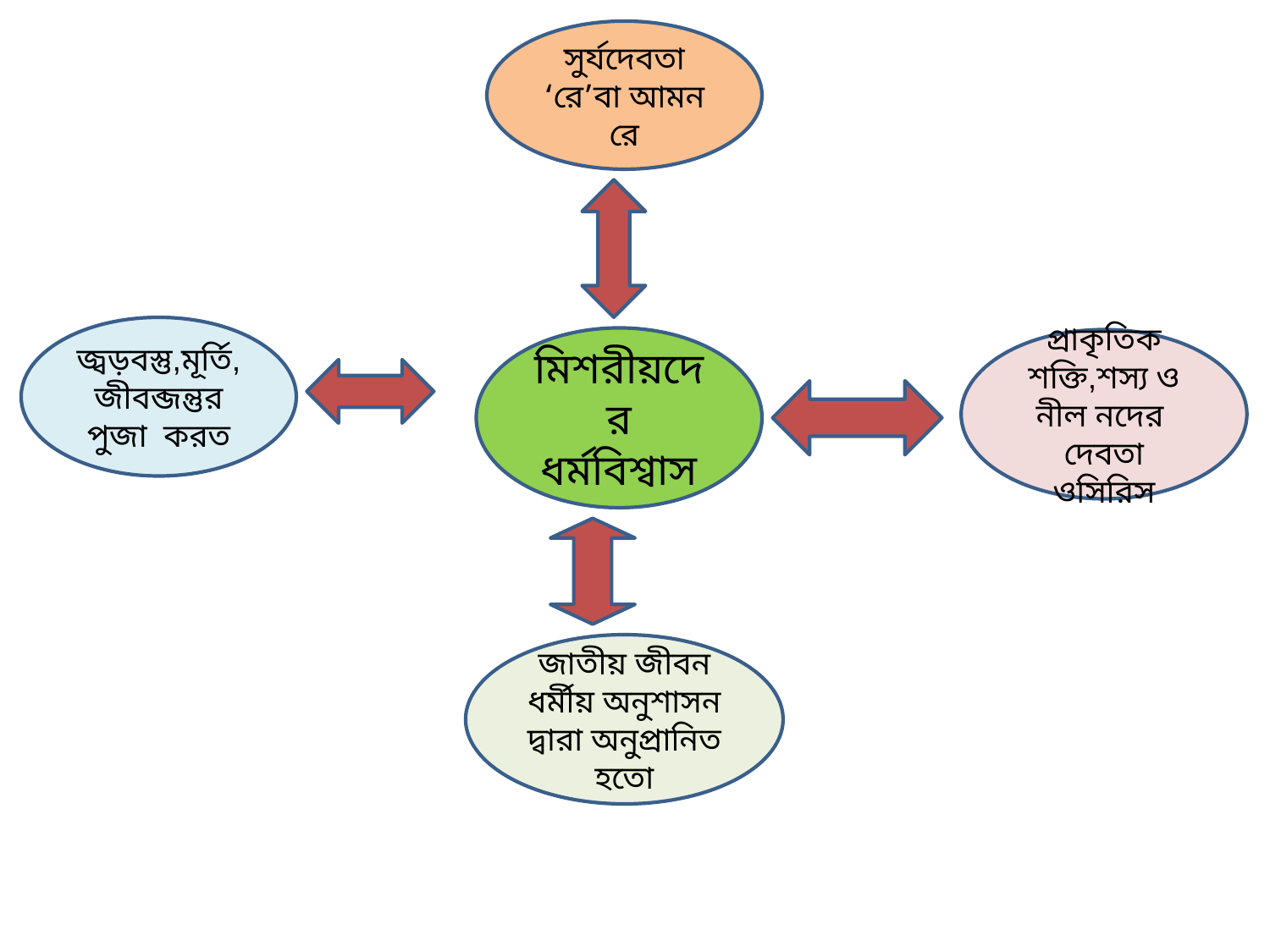

সুর্যদেবতা ‘রে’বা আমন রে

জ্বড়বস্তু,মূর্তি,জীবব্জন্তুর পুজা  করত
মিশরীয়দের ধর্মবিশ্বাস
প্রাকৃতিক শক্তি,শস্য ও নীল নদের  দেবতা ওসিরিস

জাতীয় জীবন ধর্মীয় অনুশাসন দ্বারা অনুপ্রানিত হতো